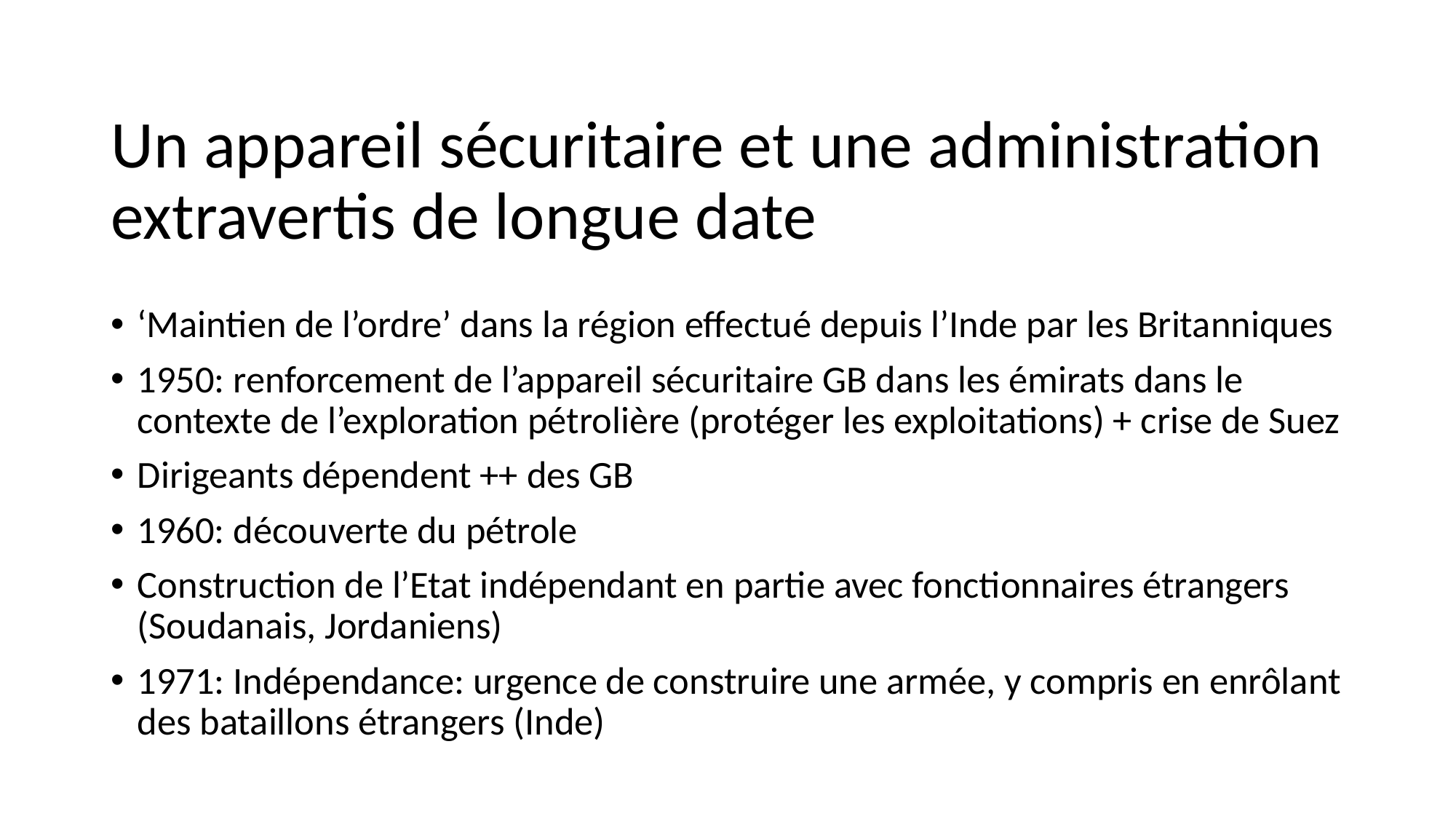

# Un appareil sécuritaire et une administration extravertis de longue date
‘Maintien de l’ordre’ dans la région effectué depuis l’Inde par les Britanniques
1950: renforcement de l’appareil sécuritaire GB dans les émirats dans le contexte de l’exploration pétrolière (protéger les exploitations) + crise de Suez
Dirigeants dépendent ++ des GB
1960: découverte du pétrole
Construction de l’Etat indépendant en partie avec fonctionnaires étrangers (Soudanais, Jordaniens)
1971: Indépendance: urgence de construire une armée, y compris en enrôlant des bataillons étrangers (Inde)